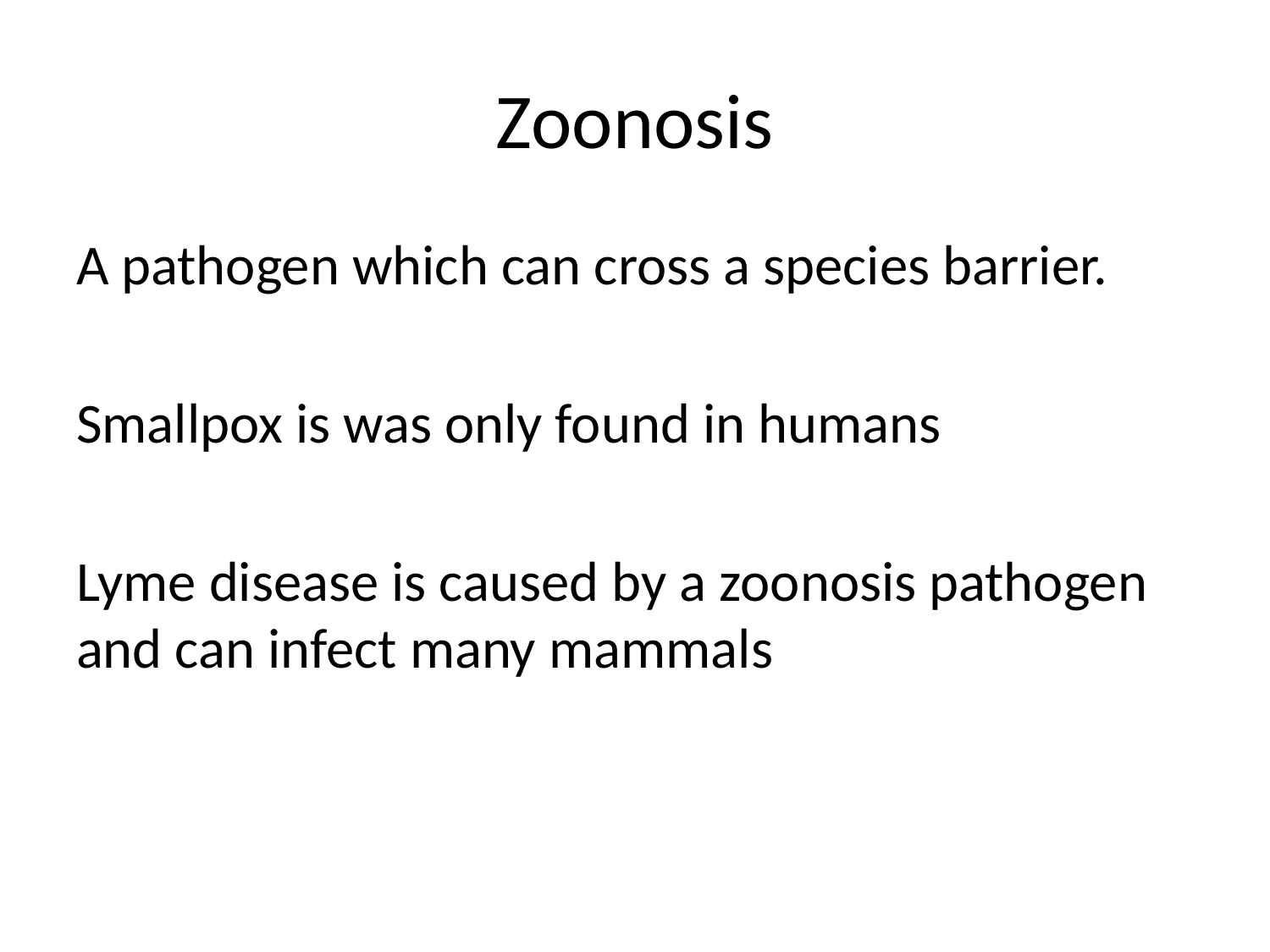

# Zoonosis
A pathogen which can cross a species barrier.

Smallpox is was only found in humans

Lyme disease is caused by a zoonosis pathogen and can infect many mammals